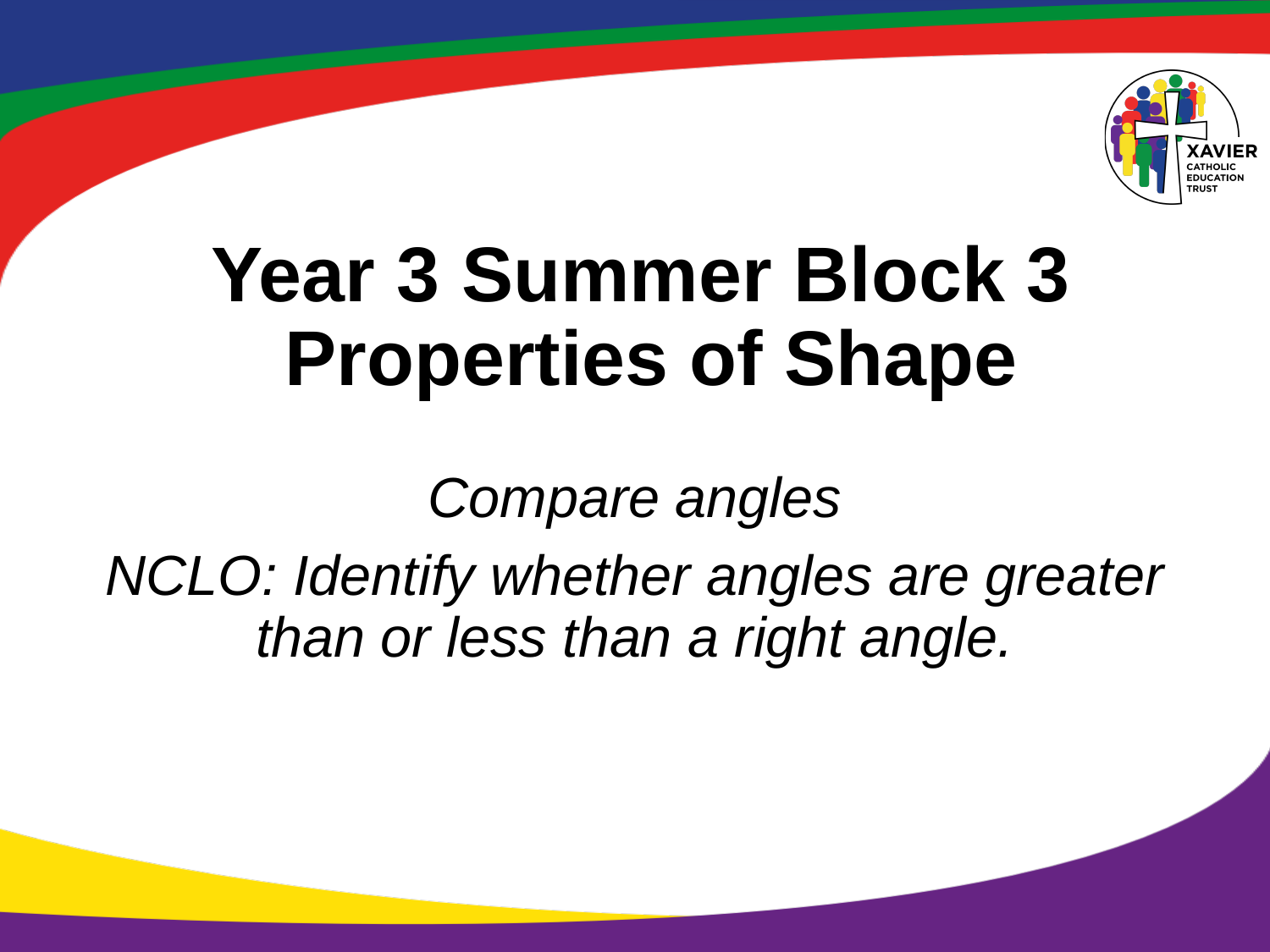

# Year 3 Summer Block 3 Properties of Shape
Compare angles
NCLO: Identify whether angles are greater than or less than a right angle.